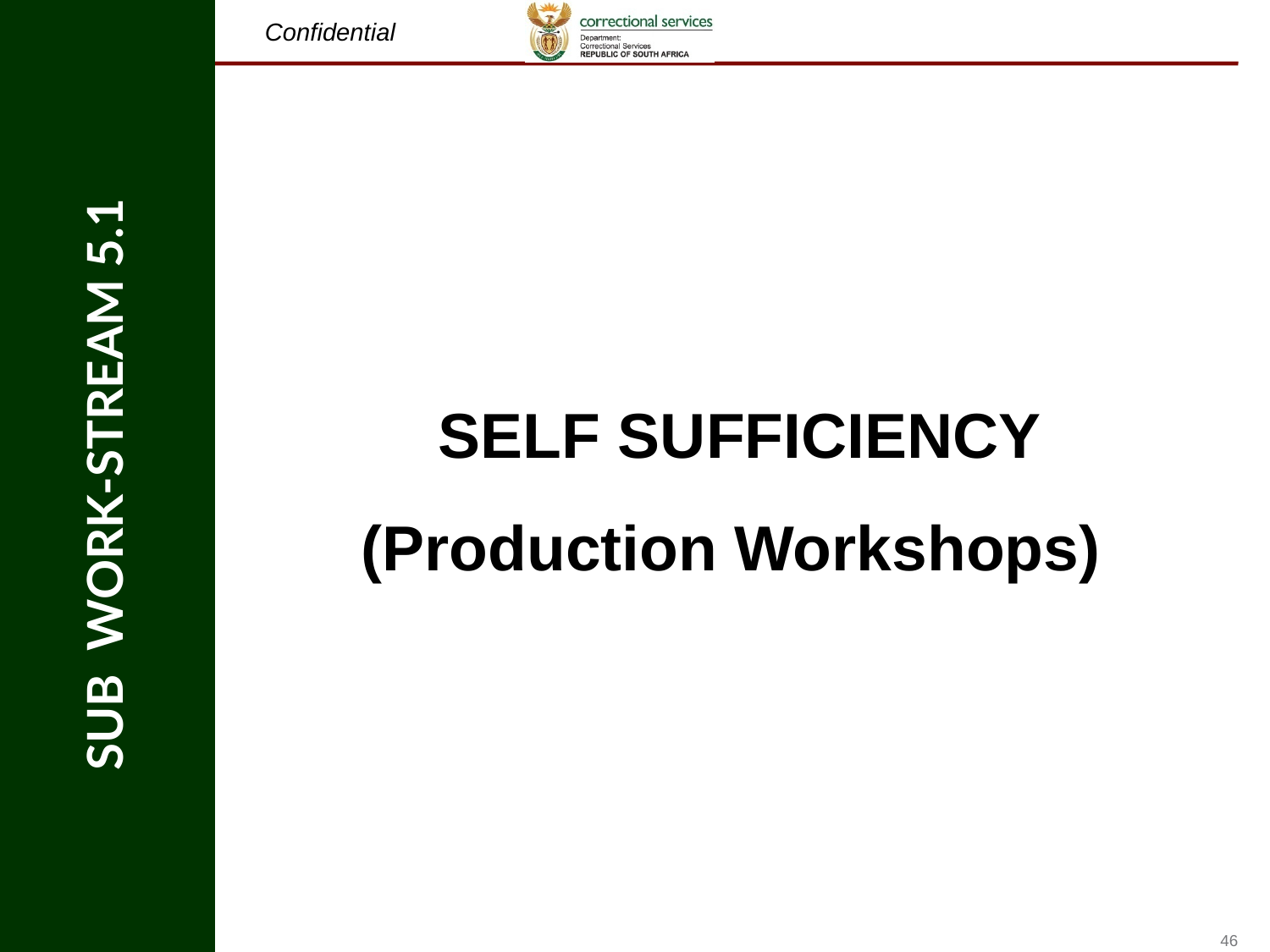

SELF SUFFICIENCY
(Production Workshops)
              SUB  WORK-STREAM 5.1